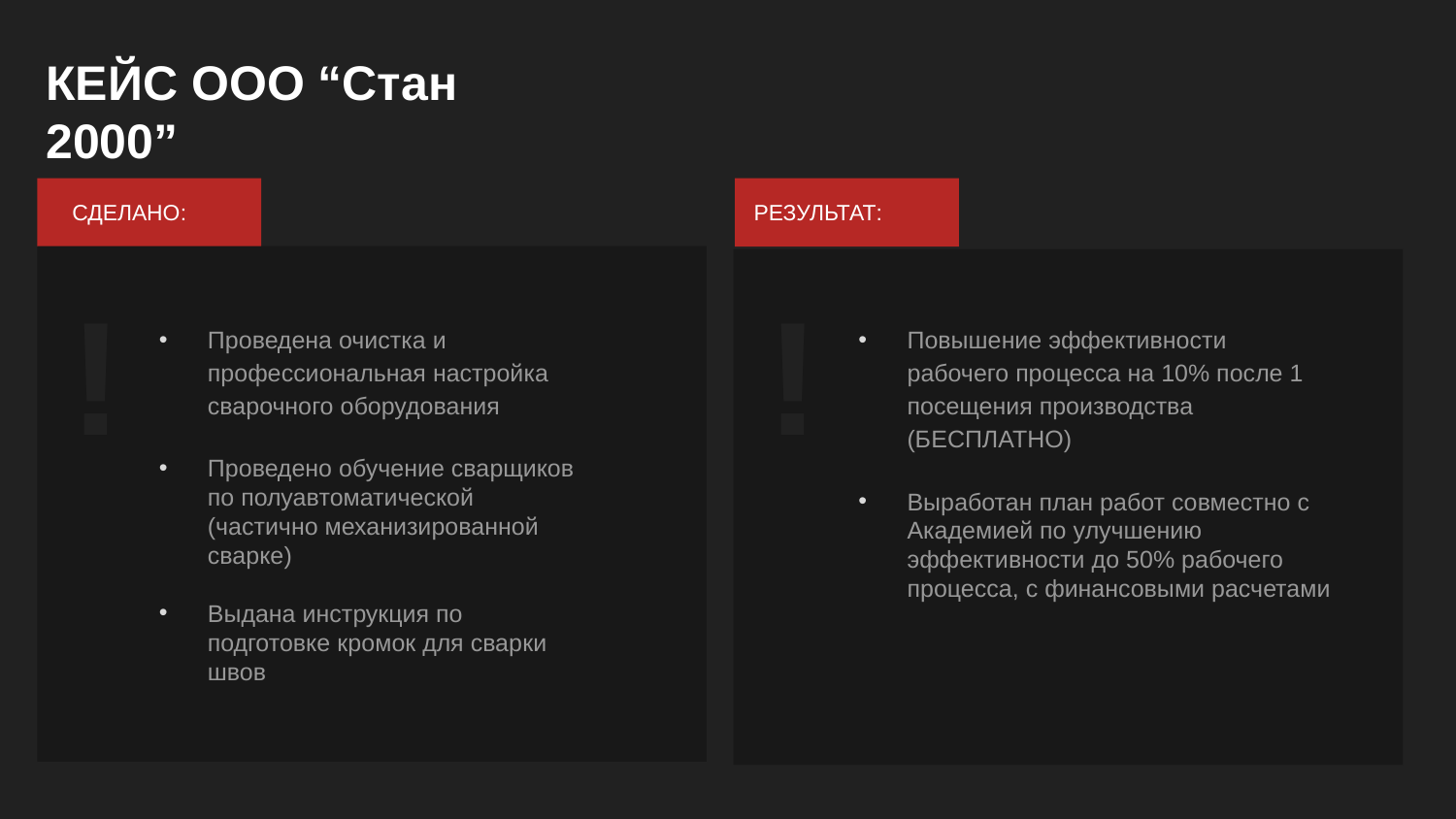

КЕЙС ООО “Стан 2000”

СДЕЛАНО:
РЕЗУЛЬТАТ:
!
!

Проведена очистка и профессиональная настройка сварочного оборудования

Проведено обучение сварщиков по полуавтоматической (частично механизированной сварке)

Выдана инструкция по подготовке кромок для сварки швов
Повышение эффективности рабочего процесса на 10% после 1 посещения производства (БЕСПЛАТНО)

Выработан план работ совместно с Академией по улучшению эффективности до 50% рабочего процесса, с финансовыми расчетами